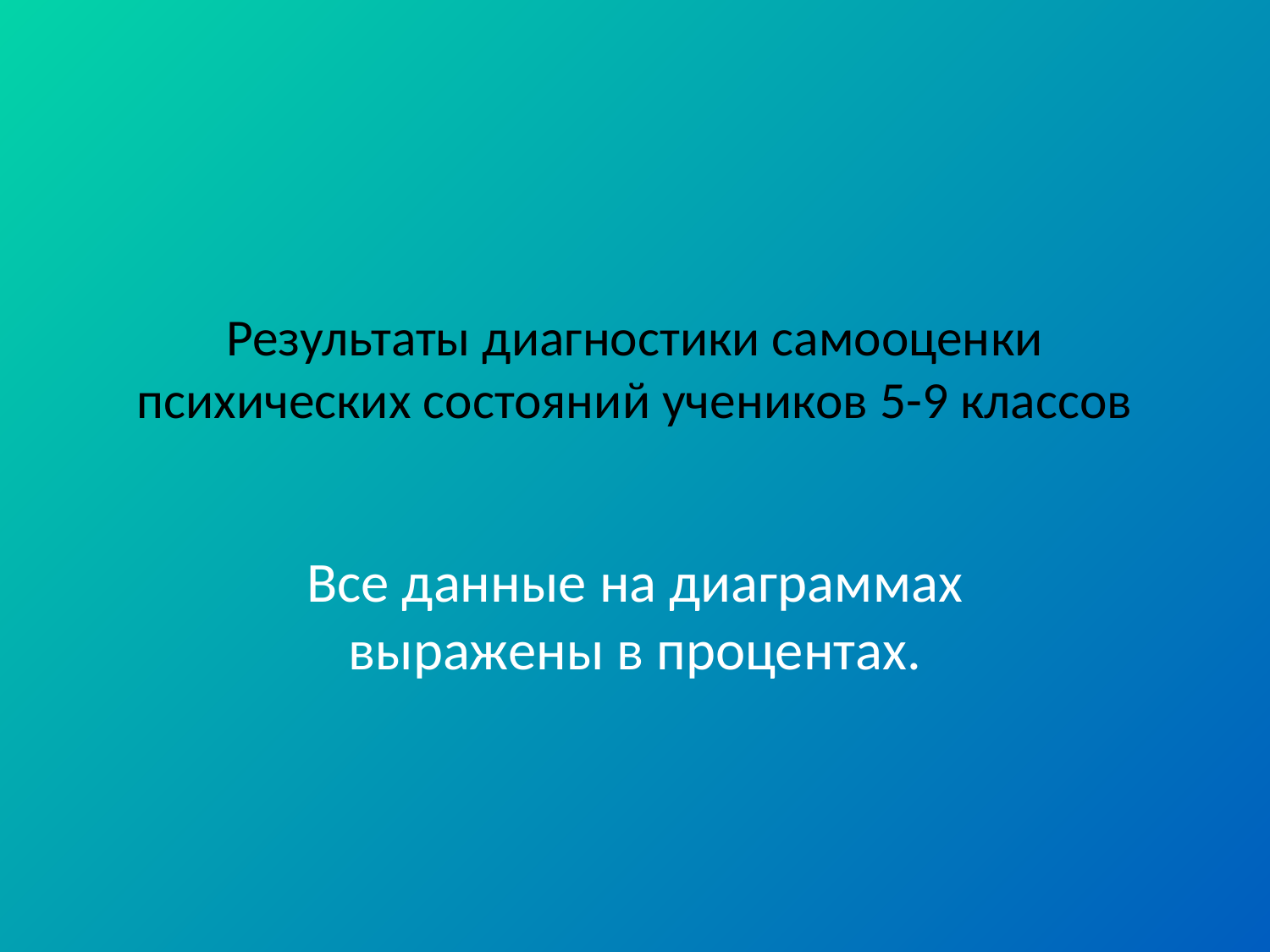

# Результаты диагностики самооценки психических состояний учеников 5-9 классов
Все данные на диаграммах выражены в процентах.